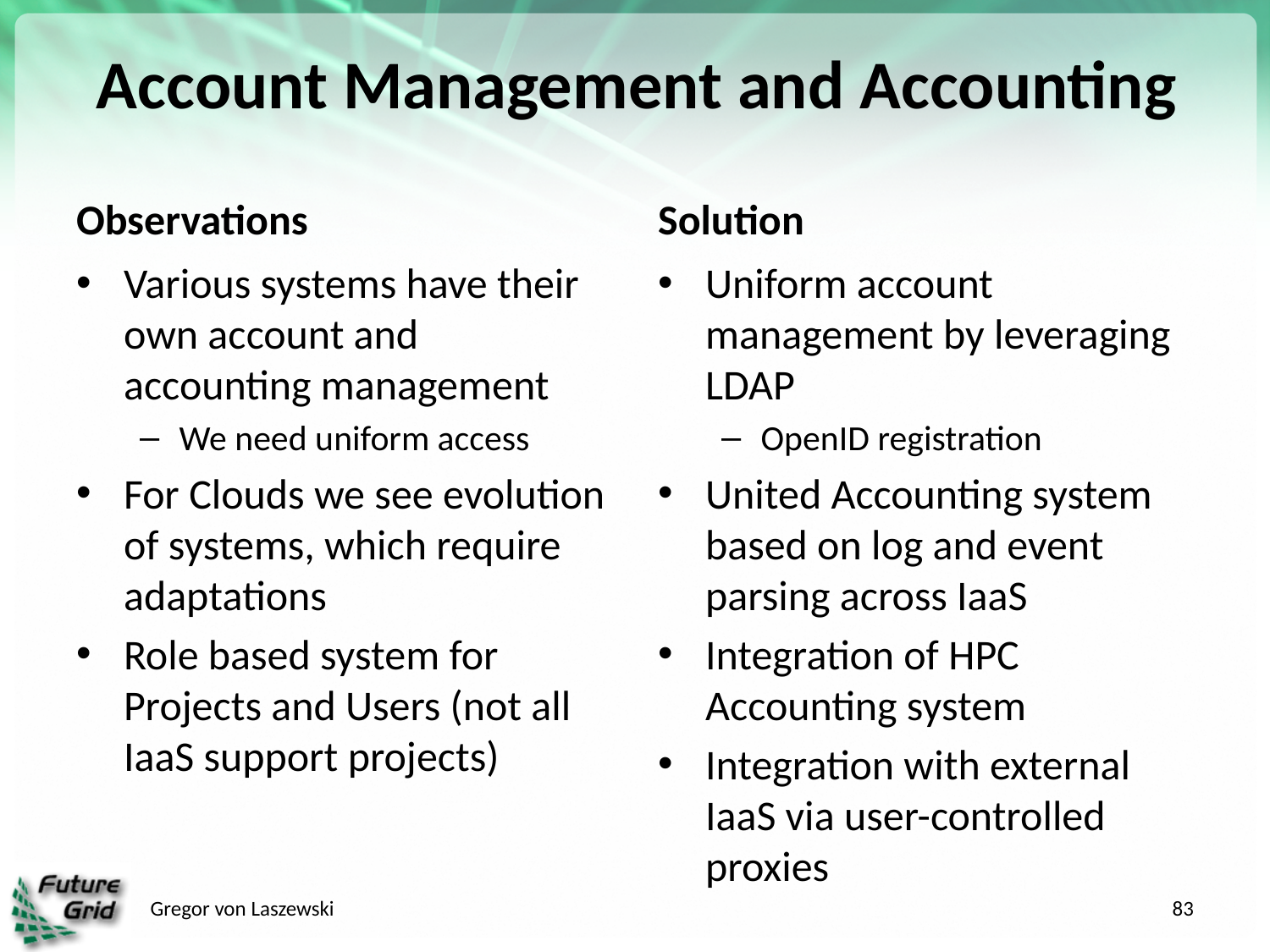

# Account Management and Accounting
Observations
Solution
Various systems have their own account and accounting management
We need uniform access
For Clouds we see evolution of systems, which require adaptations
Role based system for Projects and Users (not all IaaS support projects)

Uniform account management by leveraging LDAP
OpenID registration
United Accounting system based on log and event parsing across IaaS
Integration of HPC Accounting system
Integration with external IaaS via user-controlled proxies
Gregor von Laszewski
83